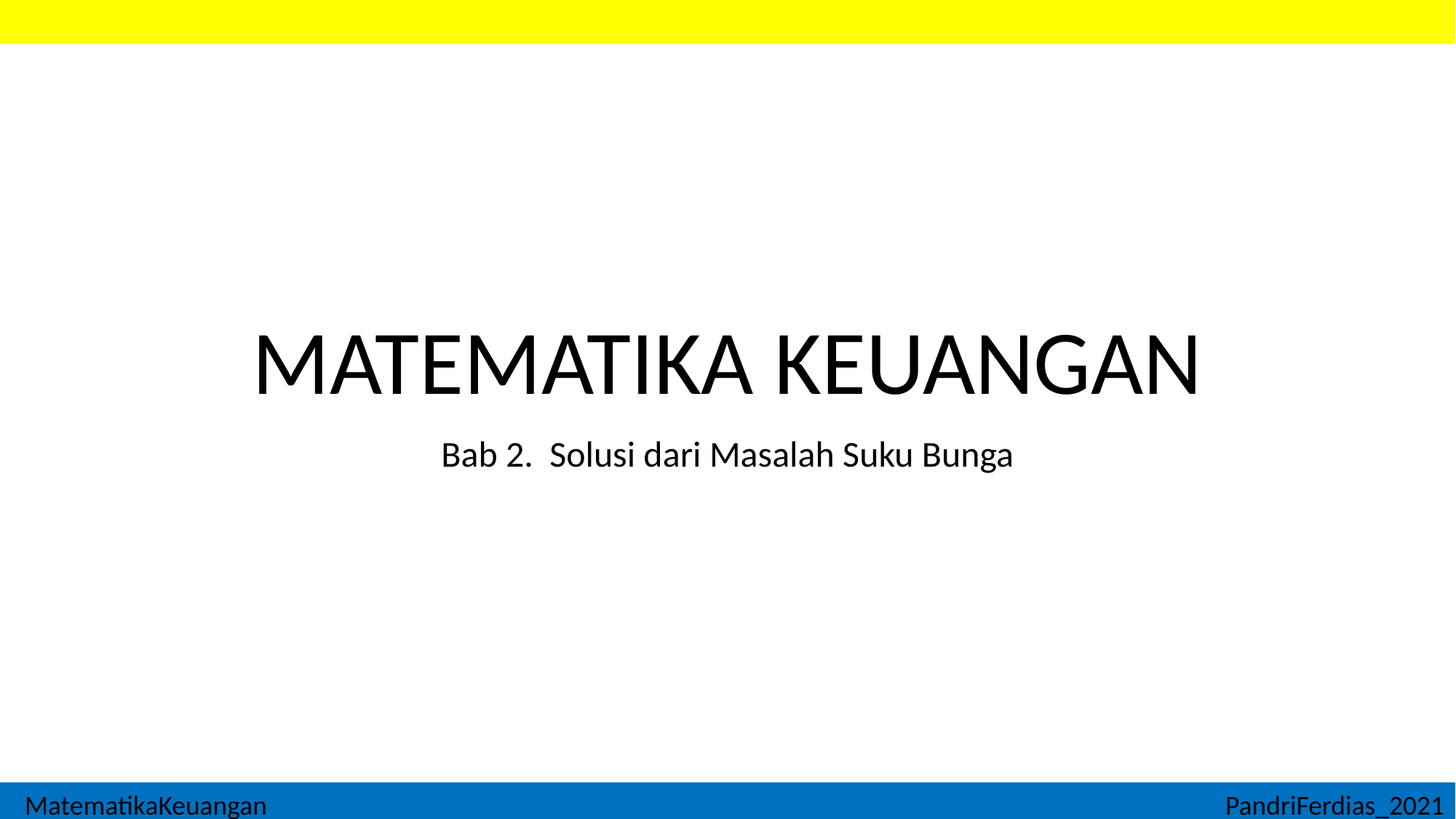

# MATEMATIKA KEUANGAN
Bab 2.  Solusi dari Masalah Suku Bunga
MatematikaKeuangan									PandriFerdias_2021